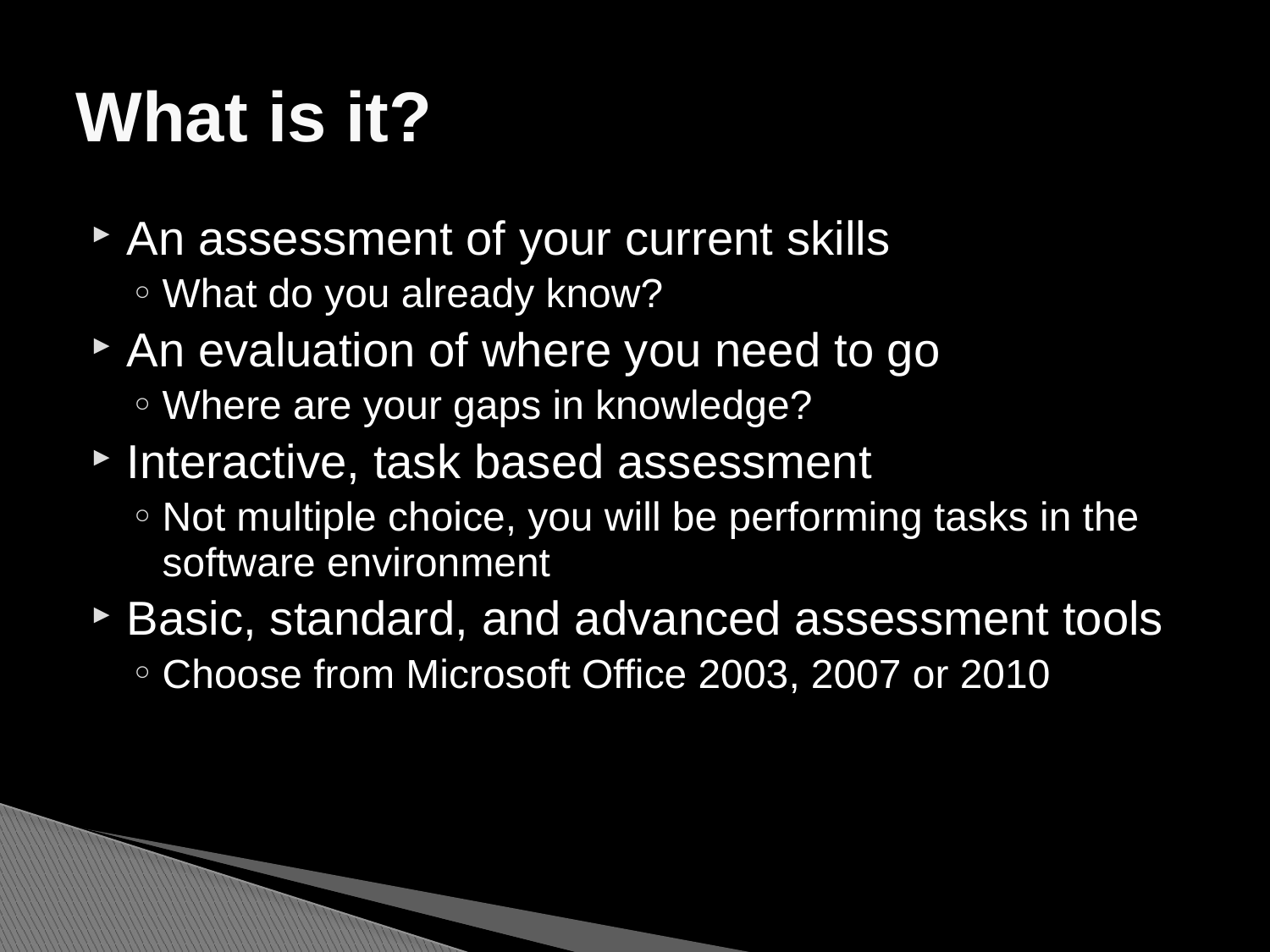

# What is it?
An assessment of your current skills
What do you already know?
An evaluation of where you need to go
Where are your gaps in knowledge?
Interactive, task based assessment
Not multiple choice, you will be performing tasks in the software environment
Basic, standard, and advanced assessment tools
Choose from Microsoft Office 2003, 2007 or 2010